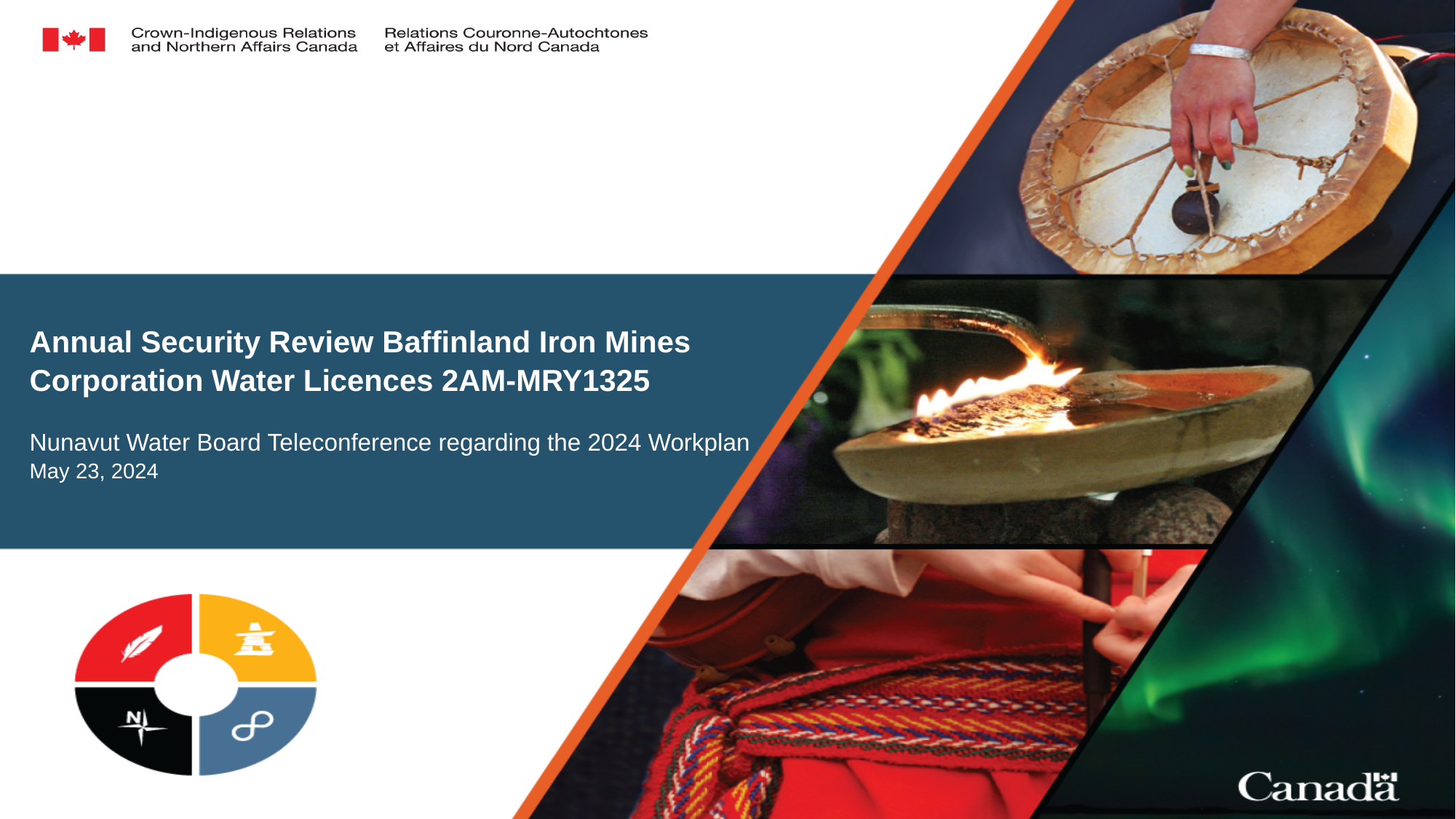

Annual Security Review Baffinland Iron Mines Corporation Water Licences 2AM-MRY1325

Nunavut Water Board Teleconference regarding the 2024 Workplan
May 23, 2024